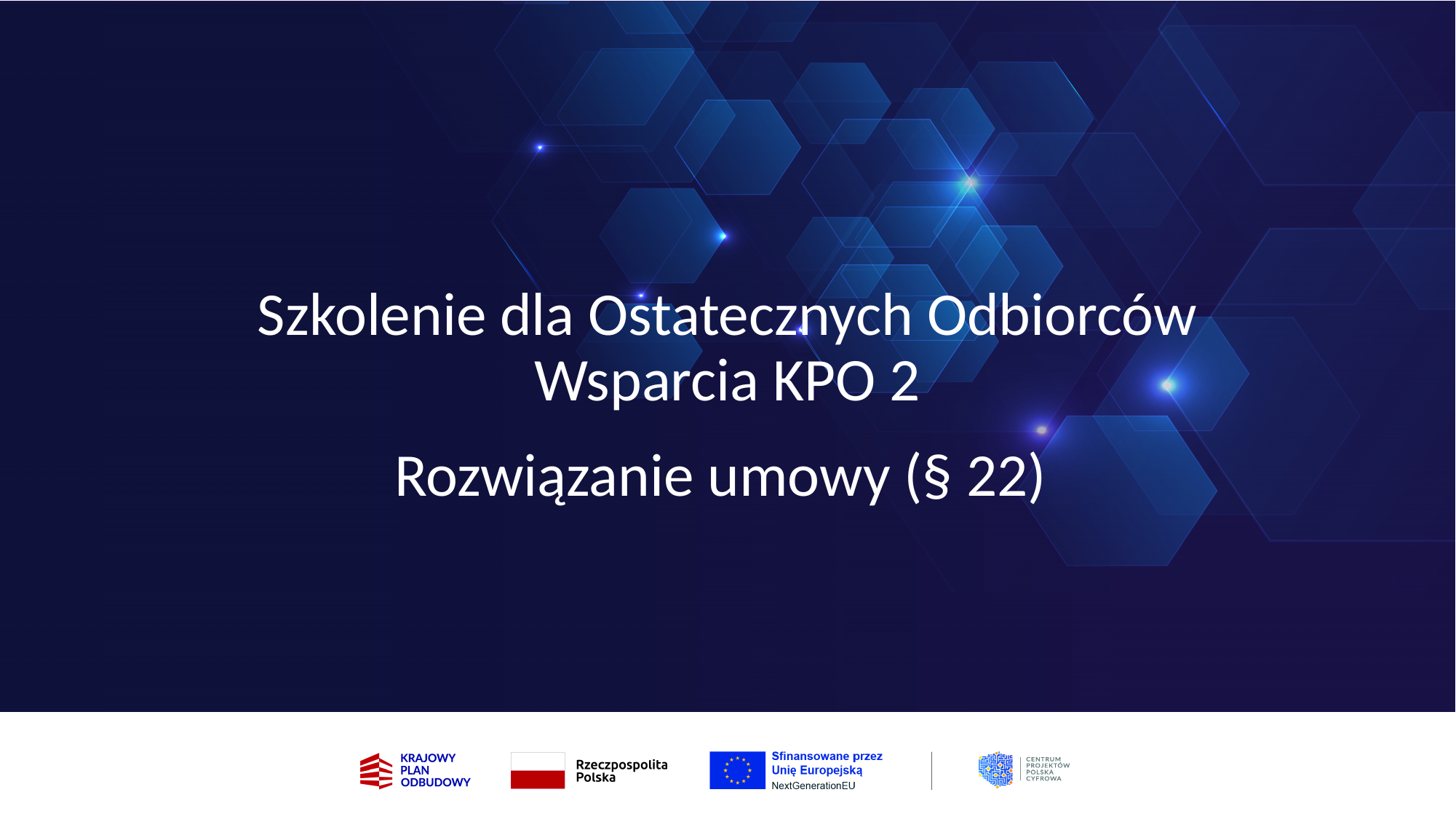

# Szkolenie dla Ostatecznych Odbiorców Wsparcia KPO 2
Rozwiązanie umowy (§ 22)